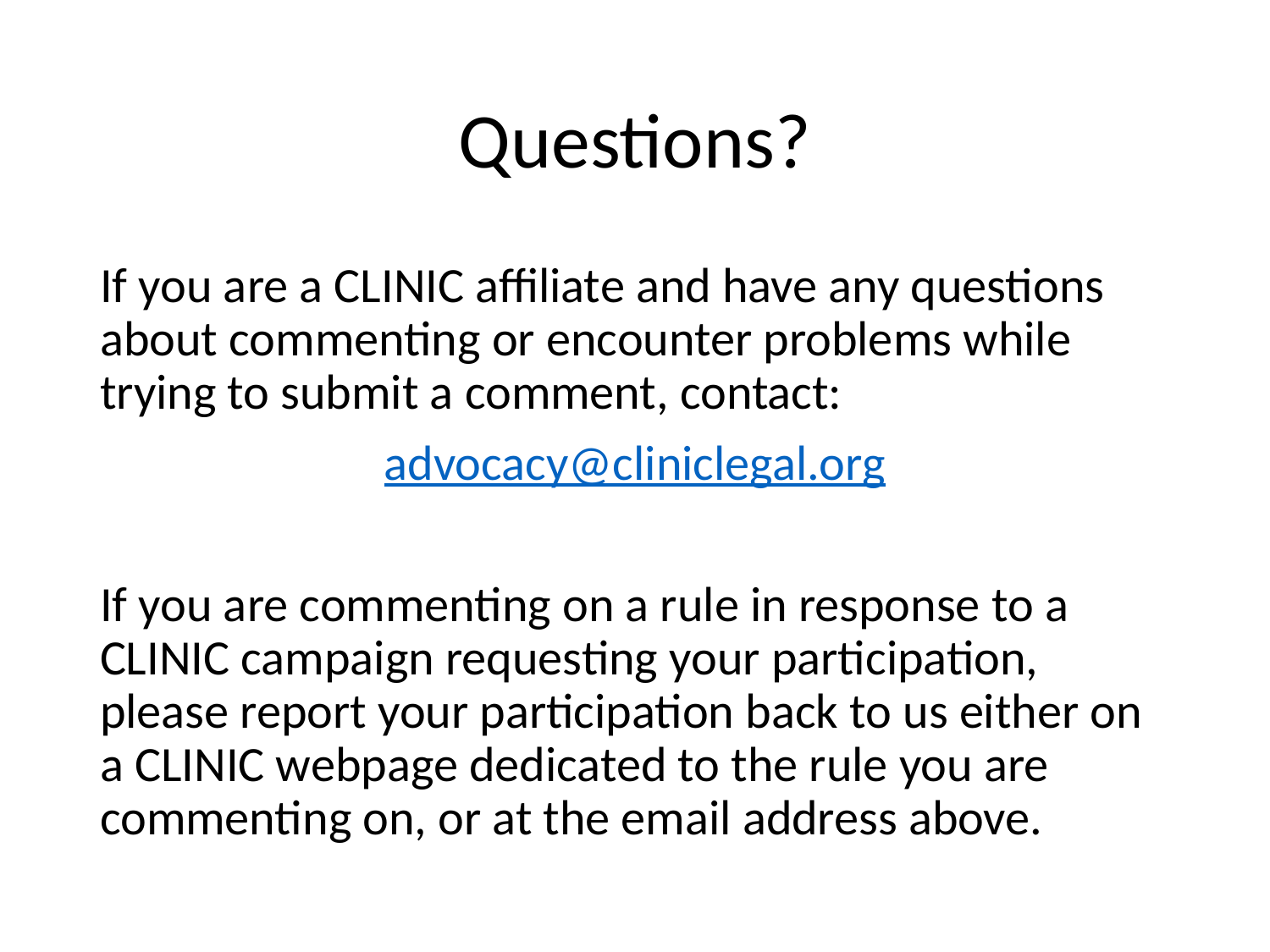

# Questions?
If you are a CLINIC affiliate and have any questions about commenting or encounter problems while trying to submit a comment, contact:
advocacy@cliniclegal.org

If you are commenting on a rule in response to a CLINIC campaign requesting your participation, please report your participation back to us either on a CLINIC webpage dedicated to the rule you are commenting on, or at the email address above.